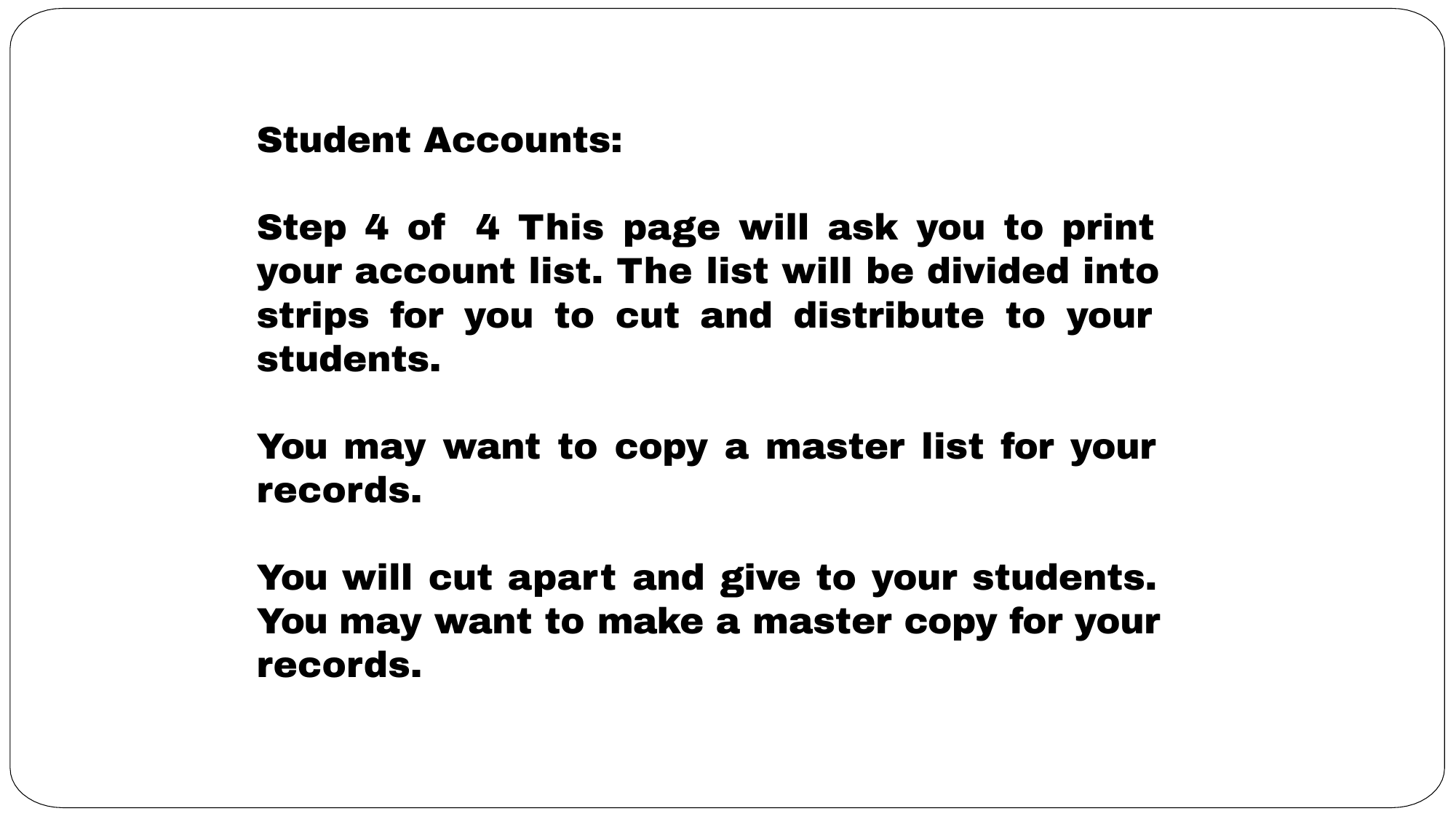

Student Accounts:
Step 4 of 4 This page will ask you to print  your account list. The list will be divided into  strips for you to cut and distribute to your  students.
You may want to copy a master list for your  records.
You will cut apart and give to your students.  You may want to make a master copy for your  records.